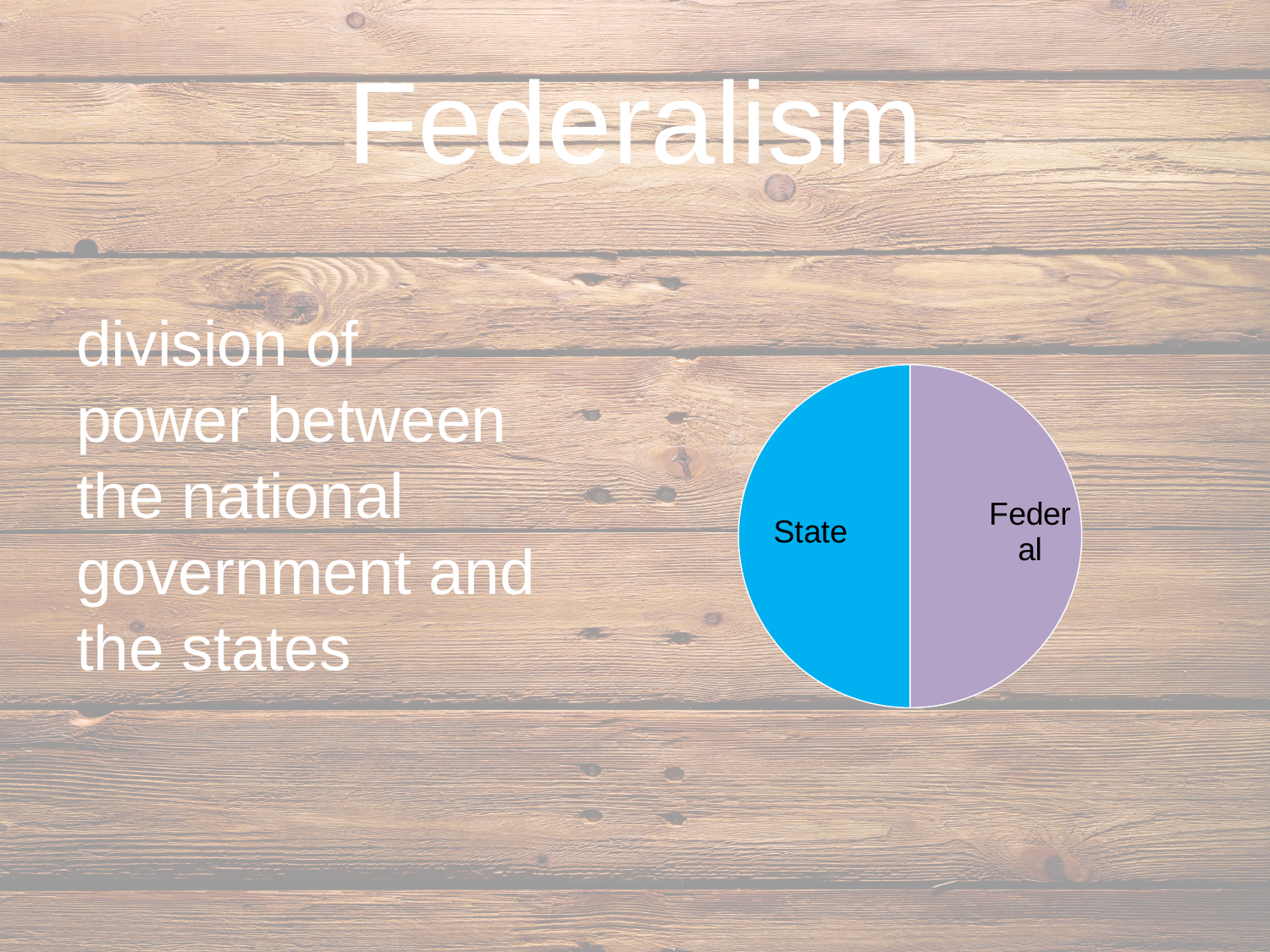

# Federalism

### Chart

| Category | Sales |
|---|---|
| Federal | 50.0 |
| State | 50.0 |
| 3rd Qtr | None |
| 4th Qtr | None |
division of power between the national government and the states